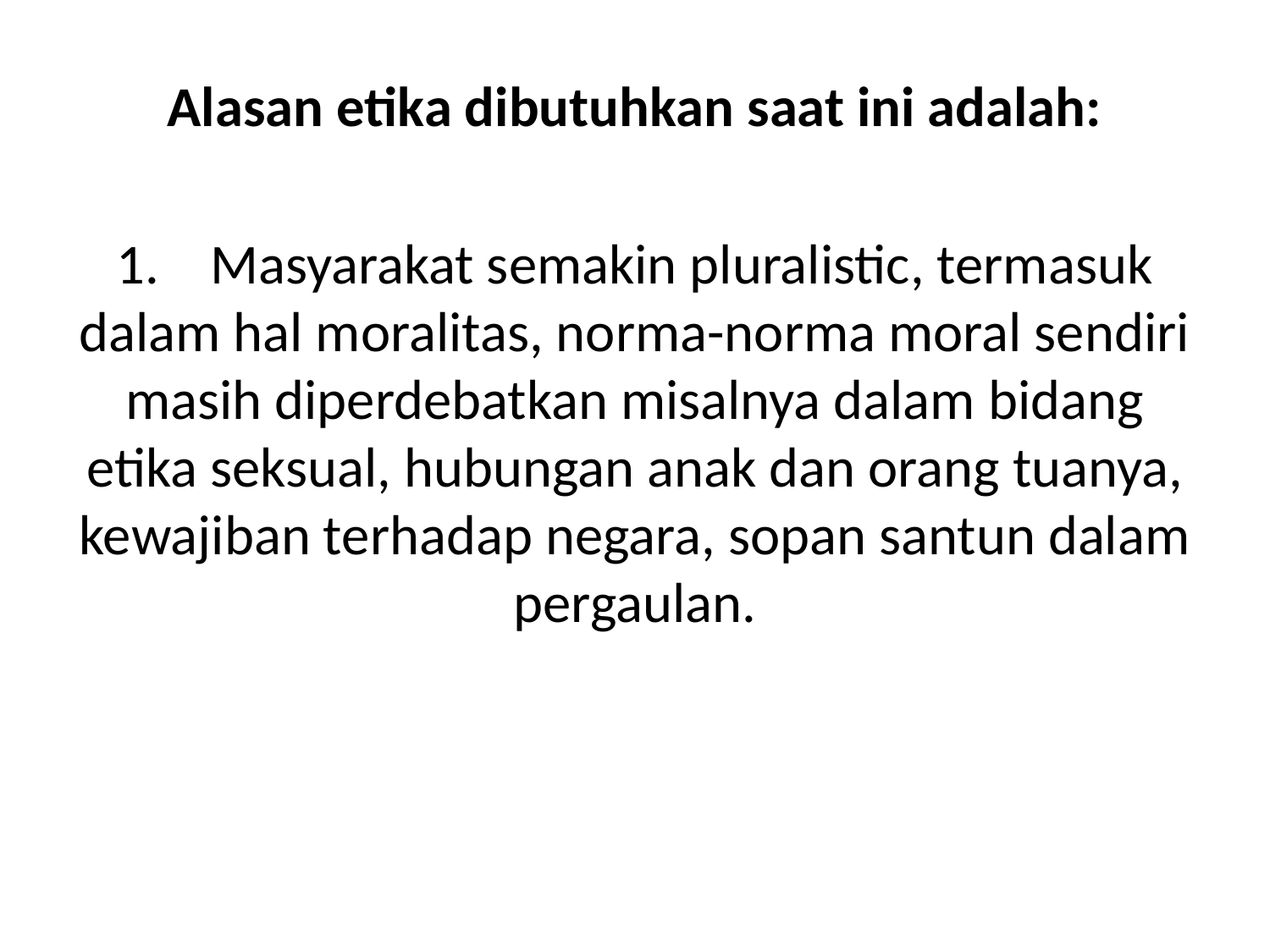

Alasan etika dibutuhkan saat ini adalah:

1.    Masyarakat semakin pluralistic, termasuk dalam hal moralitas, norma-norma moral sendiri masih diperdebatkan misalnya dalam bidang etika seksual, hubungan anak dan orang tuanya, kewajiban terhadap negara, sopan santun dalam pergaulan.